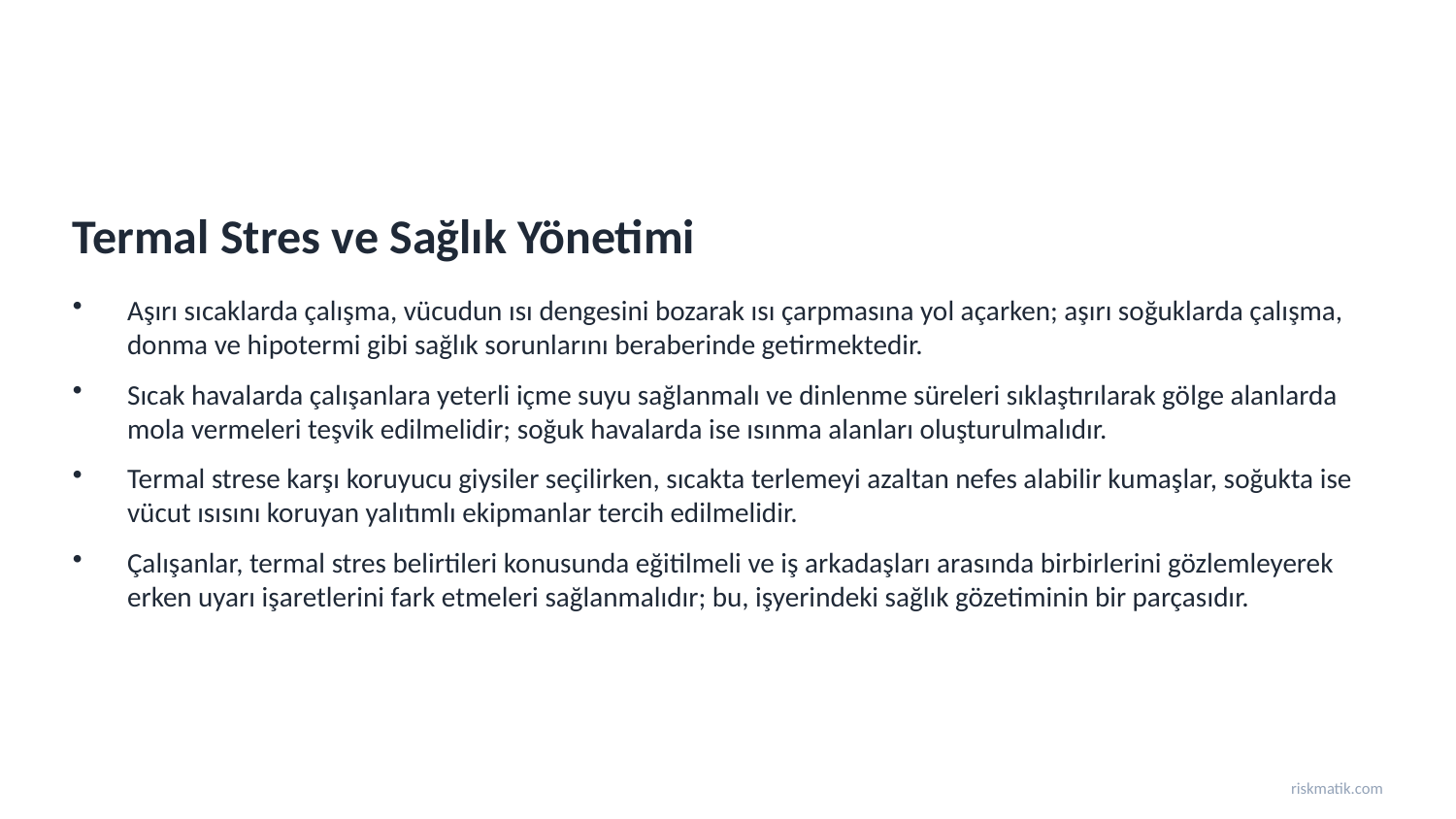

Termal Stres ve Sağlık Yönetimi
Aşırı sıcaklarda çalışma, vücudun ısı dengesini bozarak ısı çarpmasına yol açarken; aşırı soğuklarda çalışma, donma ve hipotermi gibi sağlık sorunlarını beraberinde getirmektedir.
Sıcak havalarda çalışanlara yeterli içme suyu sağlanmalı ve dinlenme süreleri sıklaştırılarak gölge alanlarda mola vermeleri teşvik edilmelidir; soğuk havalarda ise ısınma alanları oluşturulmalıdır.
Termal strese karşı koruyucu giysiler seçilirken, sıcakta terlemeyi azaltan nefes alabilir kumaşlar, soğukta ise vücut ısısını koruyan yalıtımlı ekipmanlar tercih edilmelidir.
Çalışanlar, termal stres belirtileri konusunda eğitilmeli ve iş arkadaşları arasında birbirlerini gözlemleyerek erken uyarı işaretlerini fark etmeleri sağlanmalıdır; bu, işyerindeki sağlık gözetiminin bir parçasıdır.
riskmatik.com